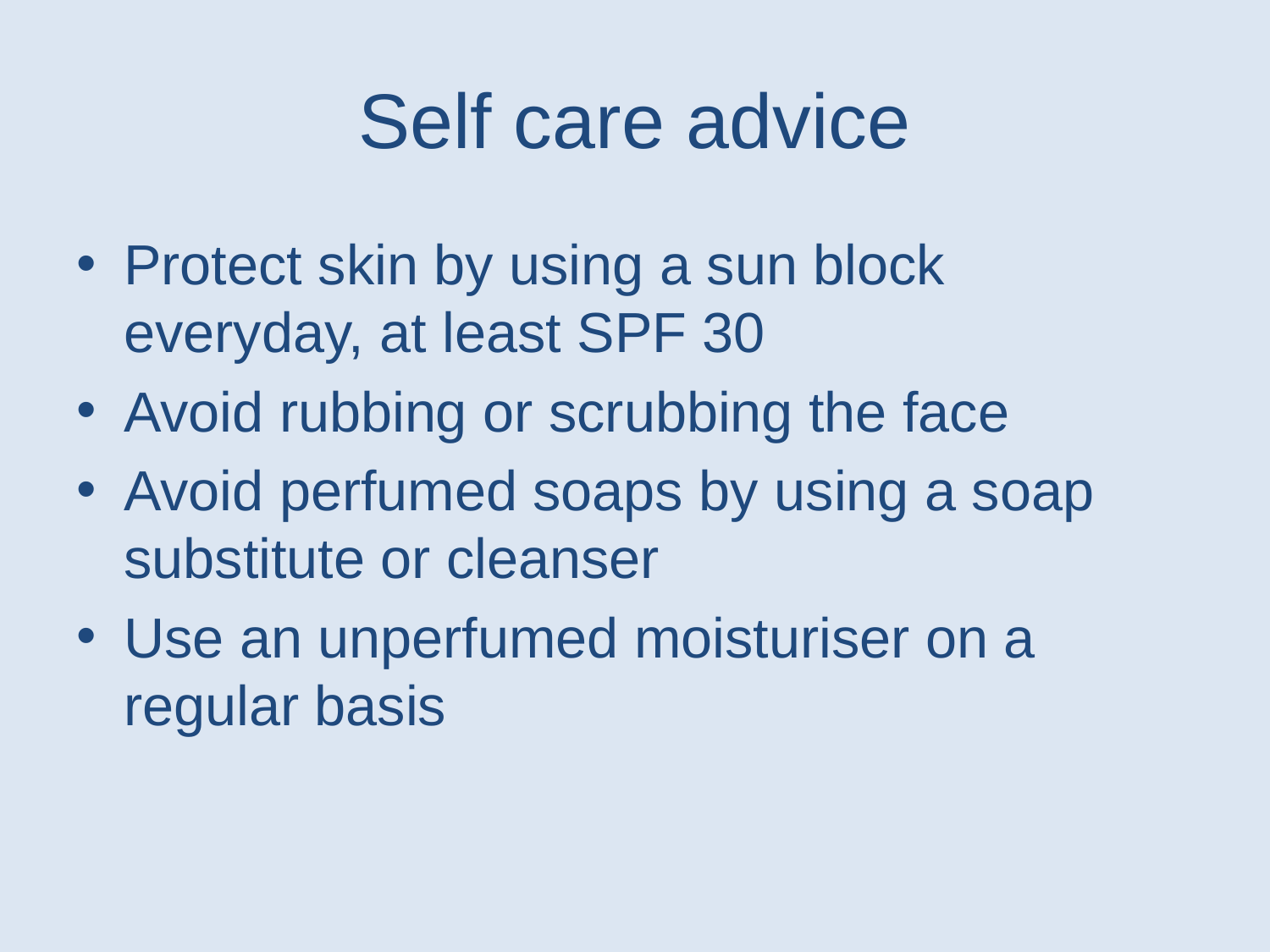

# Self care advice
Protect skin by using a sun block everyday, at least SPF 30
Avoid rubbing or scrubbing the face
Avoid perfumed soaps by using a soap substitute or cleanser
Use an unperfumed moisturiser on a regular basis